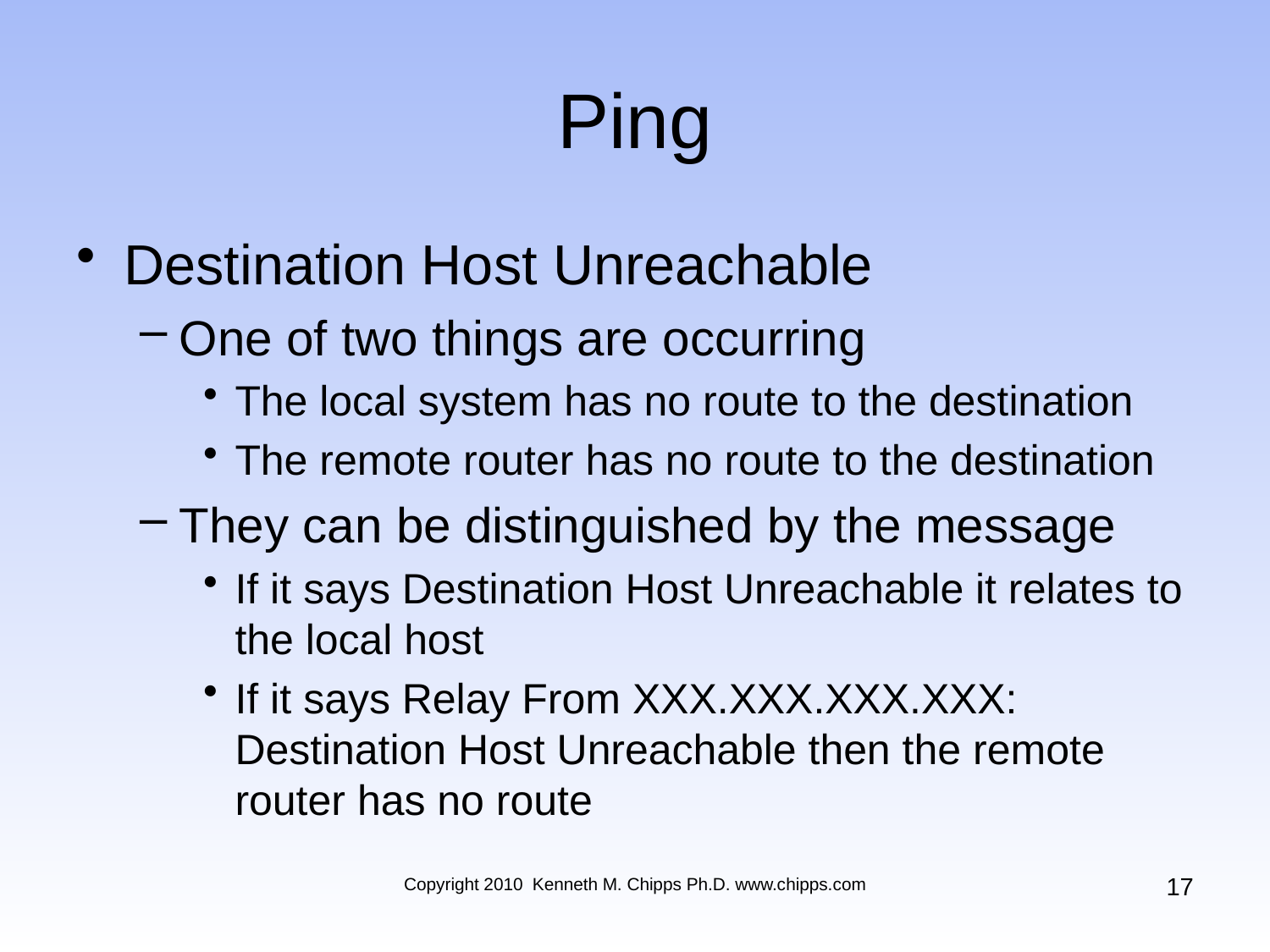

# Ping
Destination Host Unreachable
One of two things are occurring
The local system has no route to the destination
The remote router has no route to the destination
They can be distinguished by the message
If it says Destination Host Unreachable it relates to the local host
If it says Relay From XXX.XXX.XXX.XXX: Destination Host Unreachable then the remote router has no route
17
Copyright 2010  Kenneth M. Chipps Ph.D. www.chipps.com